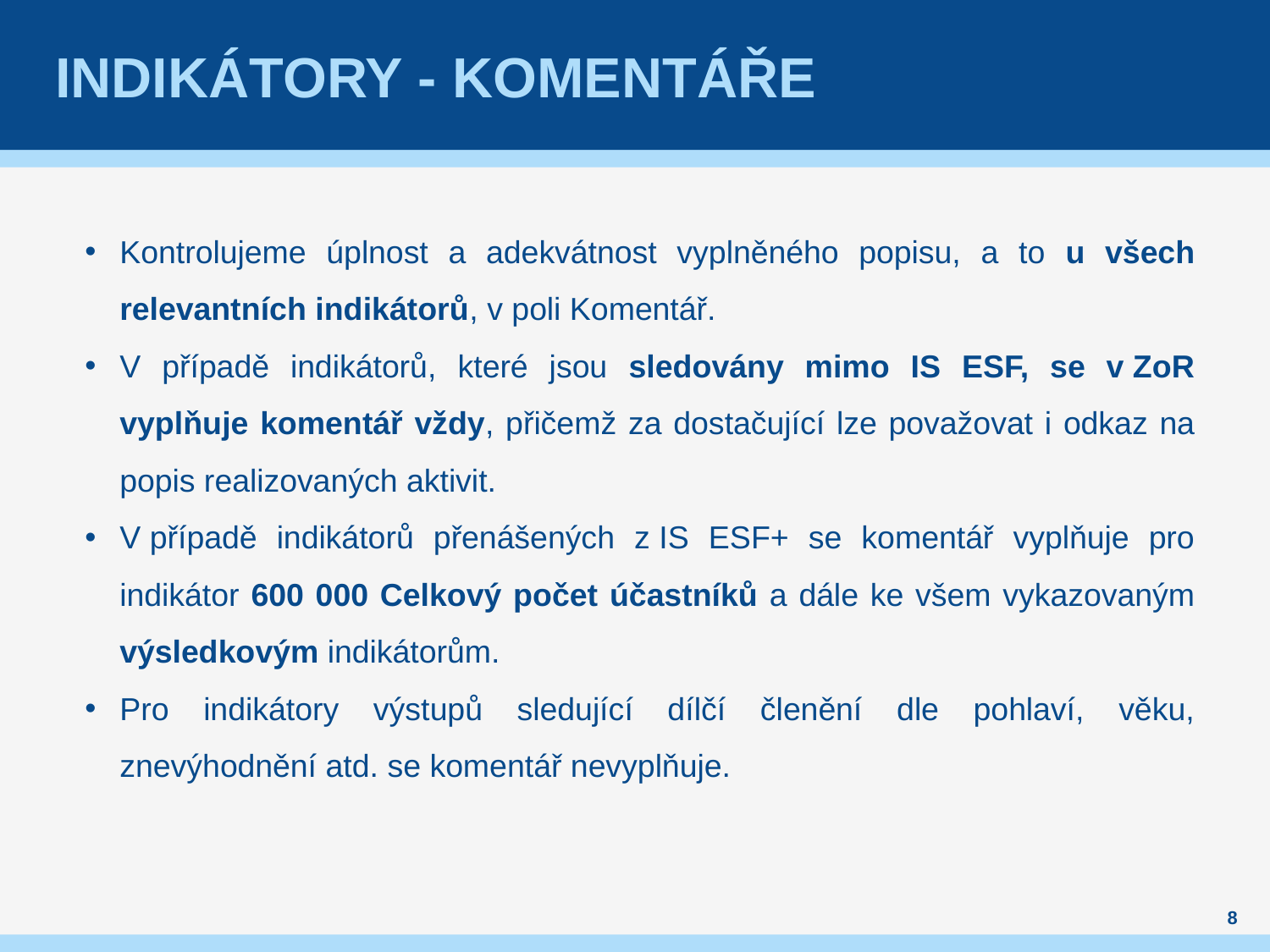

# INDIKÁTORY - KOMENTÁŘE
Kontrolujeme úplnost a adekvátnost vyplněného popisu, a to u všech relevantních indikátorů, v poli Komentář.
V případě indikátorů, které jsou sledovány mimo IS ESF, se v ZoR vyplňuje komentář vždy, přičemž za dostačující lze považovat i odkaz na popis realizovaných aktivit.
V případě indikátorů přenášených z IS ESF+ se komentář vyplňuje pro indikátor 600 000 Celkový počet účastníků a dále ke všem vykazovaným výsledkovým indikátorům.
Pro indikátory výstupů sledující dílčí členění dle pohlaví, věku, znevýhodnění atd. se komentář nevyplňuje.
8